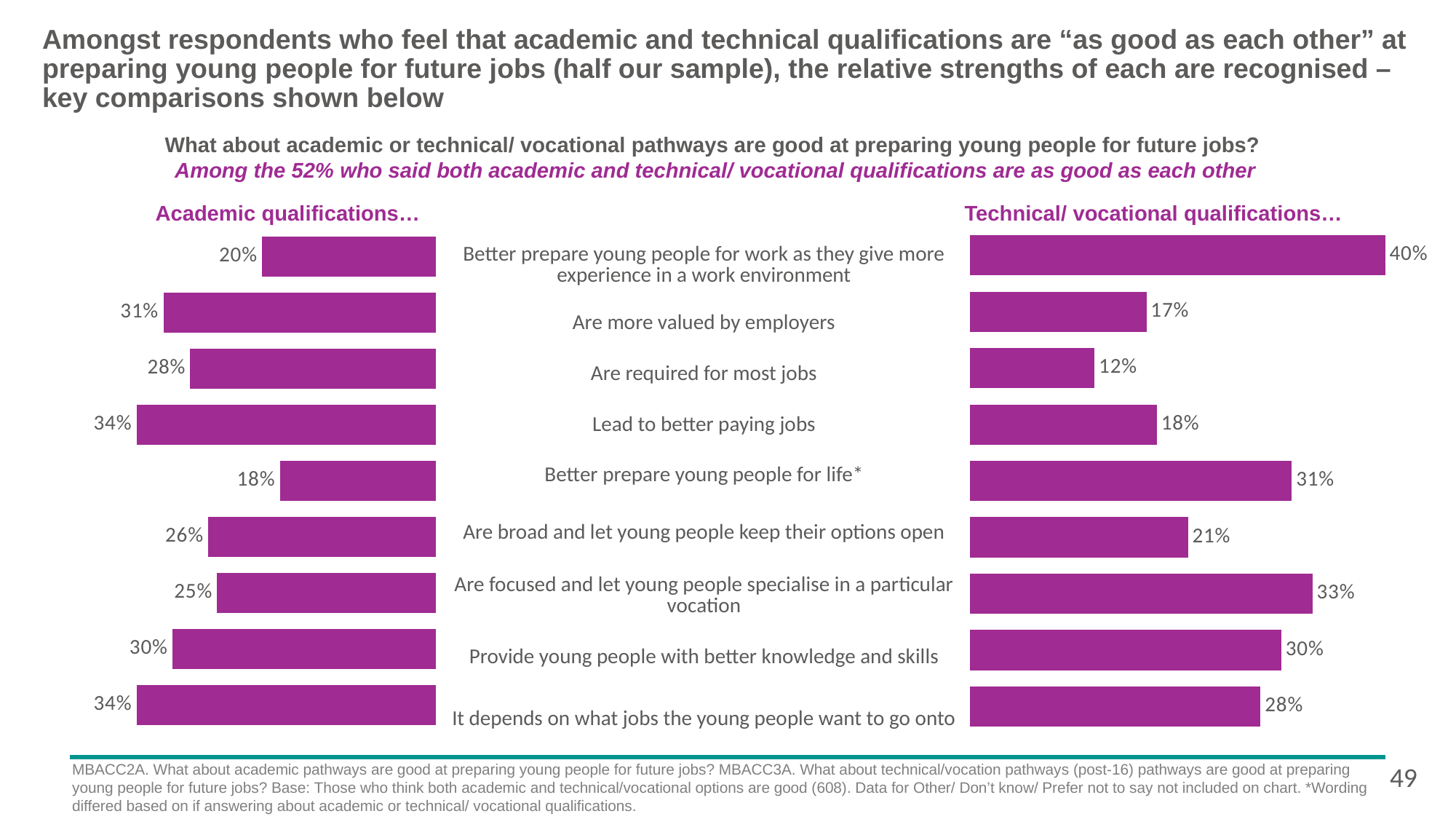

# Amongst respondents who feel that academic and technical qualifications are “as good as each other” at preparing young people for future jobs (half our sample), the relative strengths of each are recognised – key comparisons shown below
What about academic or technical/ vocational pathways are good at preparing young people for future jobs?
Among the 52% who said both academic and technical/ vocational qualifications are as good as each other
Academic qualifications…
Technical/ vocational qualifications…

### Chart

| Category | Technical/ vocational among those who think both are as good as each other |
|---|---|
| Better prepare young people for work as they give more experience in a work environment | 0.4 |
| Are more valued by employers | 0.17 |
| Are required for most jobs | 0.12 |
| Lead to better paying jobs | 0.18 |
| Better prepare young people for life* | 0.31 |
| Are broad and let young people keep their options open | 0.21 |
| Are focused and let young people specialise in a particular vocation | 0.33 |
| Provide young people with better knowledge and skills | 0.3 |
| It depends on what jobs the young people want to go into | 0.28 |

### Chart

| Category | Benefits of academic pathways among those who think both are as good as each other |
|---|---|
| Better prepare young people for work as they give more experience in a work environment | 0.2 |
| Are more valued by employers | 0.31 |
| Are required for most jobs | 0.28 |
| Lead to better paying jobs | 0.34 |
| Better prepare young people for life* | 0.18 |
| Are broad and let young people keep their options open | 0.26 |
| Are focused and let young people specialise in a particular vocation | 0.25 |
| Provide young people with better knowledge and skills | 0.3 |
| It depends on what jobs the young people want to go into | 0.34 |
| Better prepare young people for work as they give more experience in a work environment |
| --- |
| Are more valued by employers |
| Are required for most jobs |
| Lead to better paying jobs |
| Better prepare young people for life\* |
| Are broad and let young people keep their options open |
| Are focused and let young people specialise in a particular vocation |
| Provide young people with better knowledge and skills |
| It depends on what jobs the young people want to go onto |
MBACC2A. What about academic pathways are good at preparing young people for future jobs? MBACC3A. What about technical/vocation pathways (post-16) pathways are good at preparing young people for future jobs? Base: Those who think both academic and technical/vocational options are good (608). Data for Other/ Don’t know/ Prefer not to say not included on chart. *Wording differed based on if answering about academic or technical/ vocational qualifications.
49